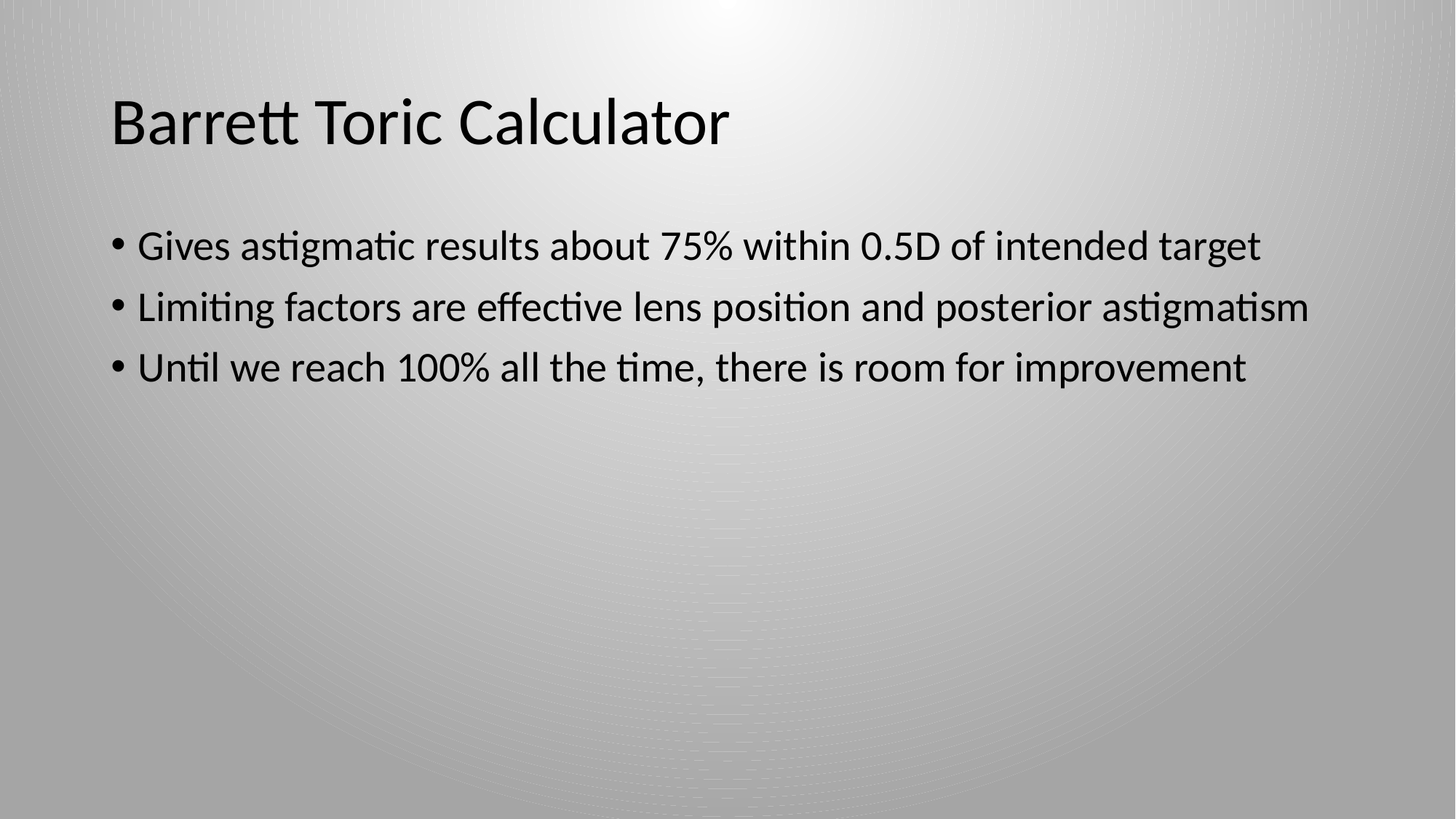

# Barrett Toric Calculator
Gives astigmatic results about 75% within 0.5D of intended target
Limiting factors are effective lens position and posterior astigmatism
Until we reach 100% all the time, there is room for improvement